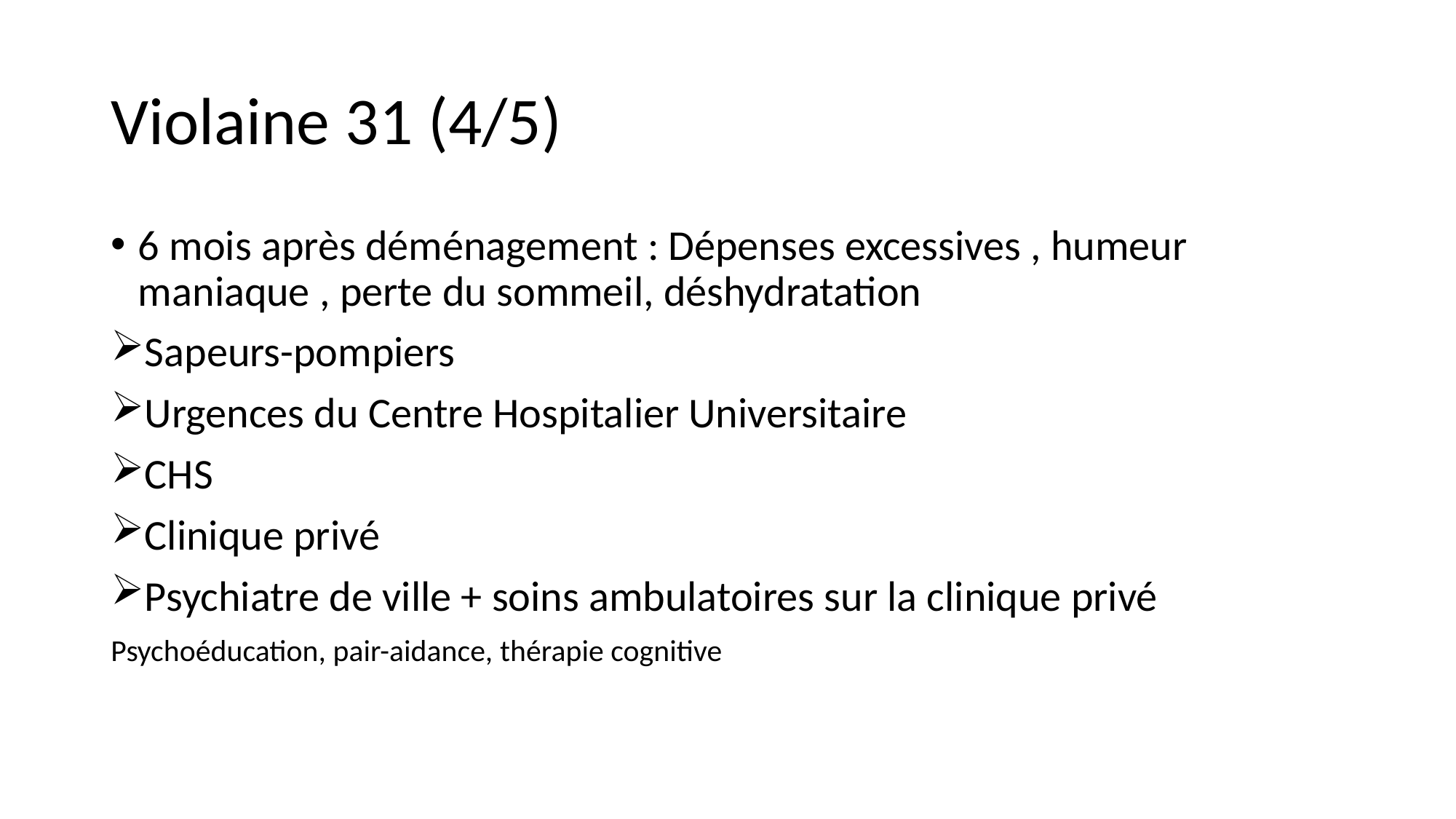

# Violaine 31 (4/5)
6 mois après déménagement : Dépenses excessives , humeur maniaque , perte du sommeil, déshydratation
Sapeurs-pompiers
Urgences du Centre Hospitalier Universitaire
CHS
Clinique privé
Psychiatre de ville + soins ambulatoires sur la clinique privé
Psychoéducation, pair-aidance, thérapie cognitive